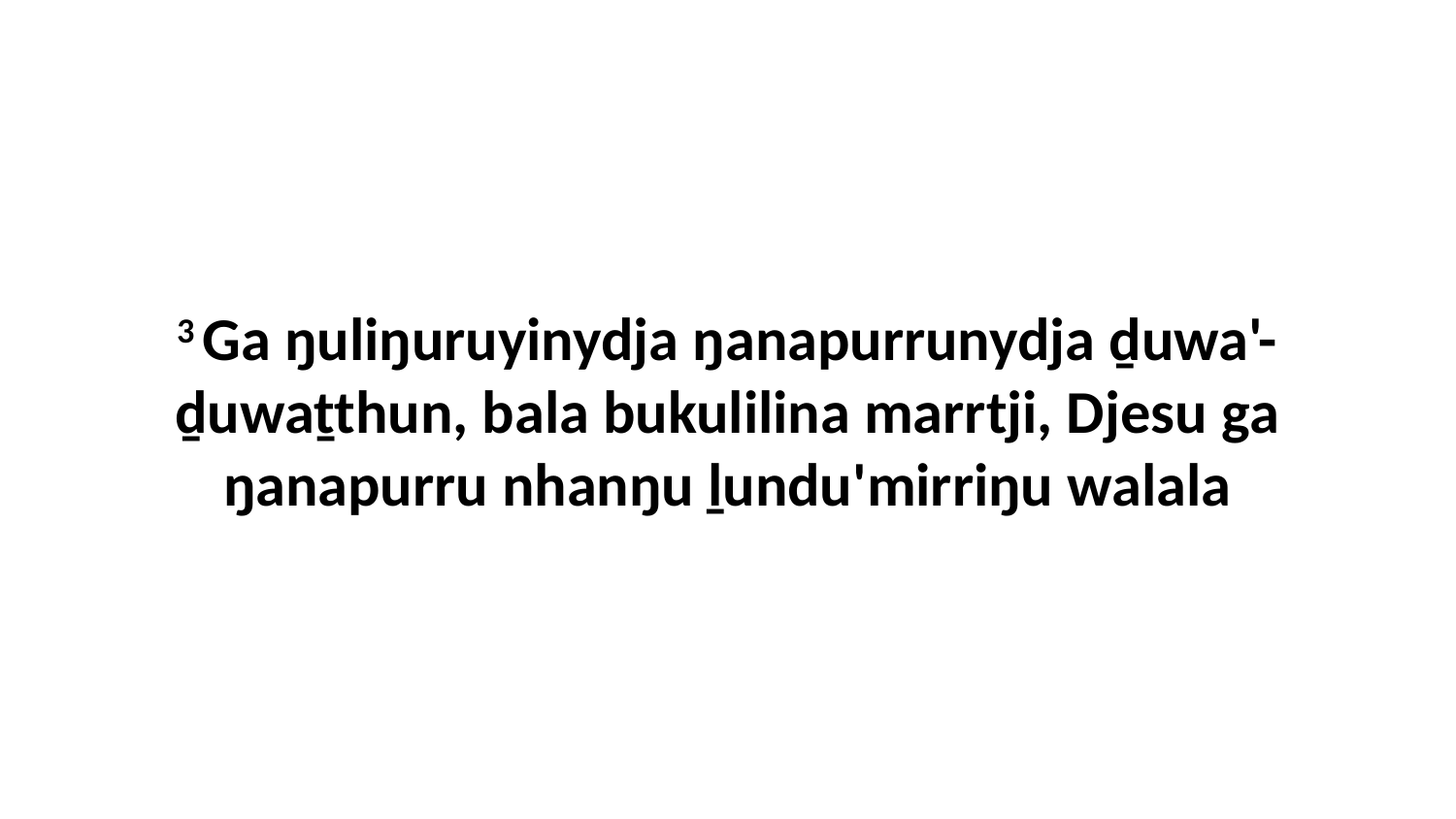

3 Ga ŋuliŋuruyinydja ŋanapurrunydja ḏuwa'-ḏuwaṯthun, bala bukulilina marrtji, Djesu ga ŋanapurru nhanŋu ḻundu'mirriŋu walala